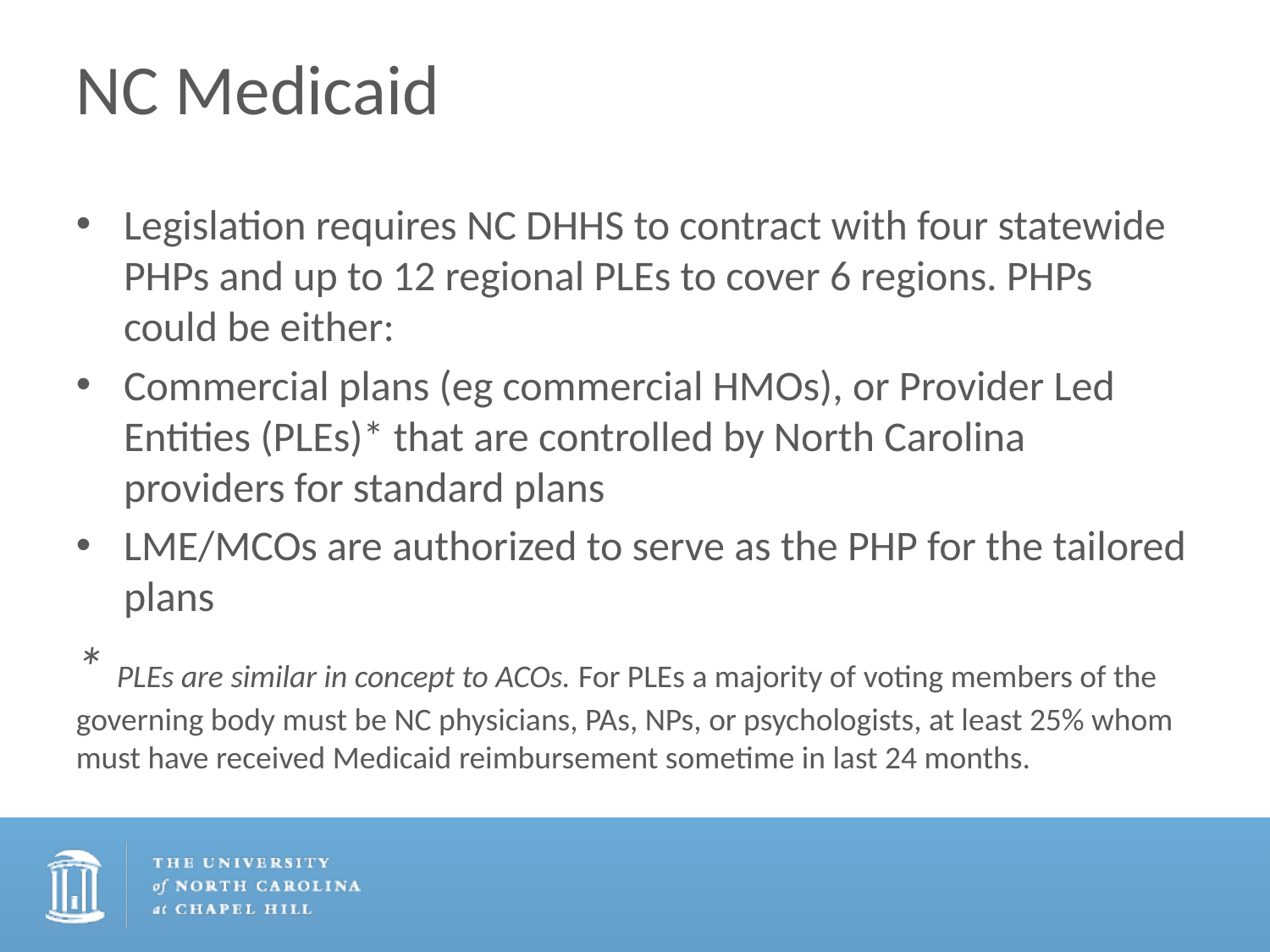

# NC Medicaid

Legislation requires NC DHHS to contract with four statewide PHPs and up to 12 regional PLEs to cover 6 regions. PHPs could be either:
Commercial plans (eg commercial HMOs), or Provider Led Entities (PLEs)* that are controlled by North Carolina providers for standard plans
LME/MCOs are authorized to serve as the PHP for the tailored plans
* PLEs are similar in concept to ACOs. For PLEs a majority of voting members of the governing body must be NC physicians, PAs, NPs, or psychologists, at least 25% whom must have received Medicaid reimbursement sometime in last 24 months.